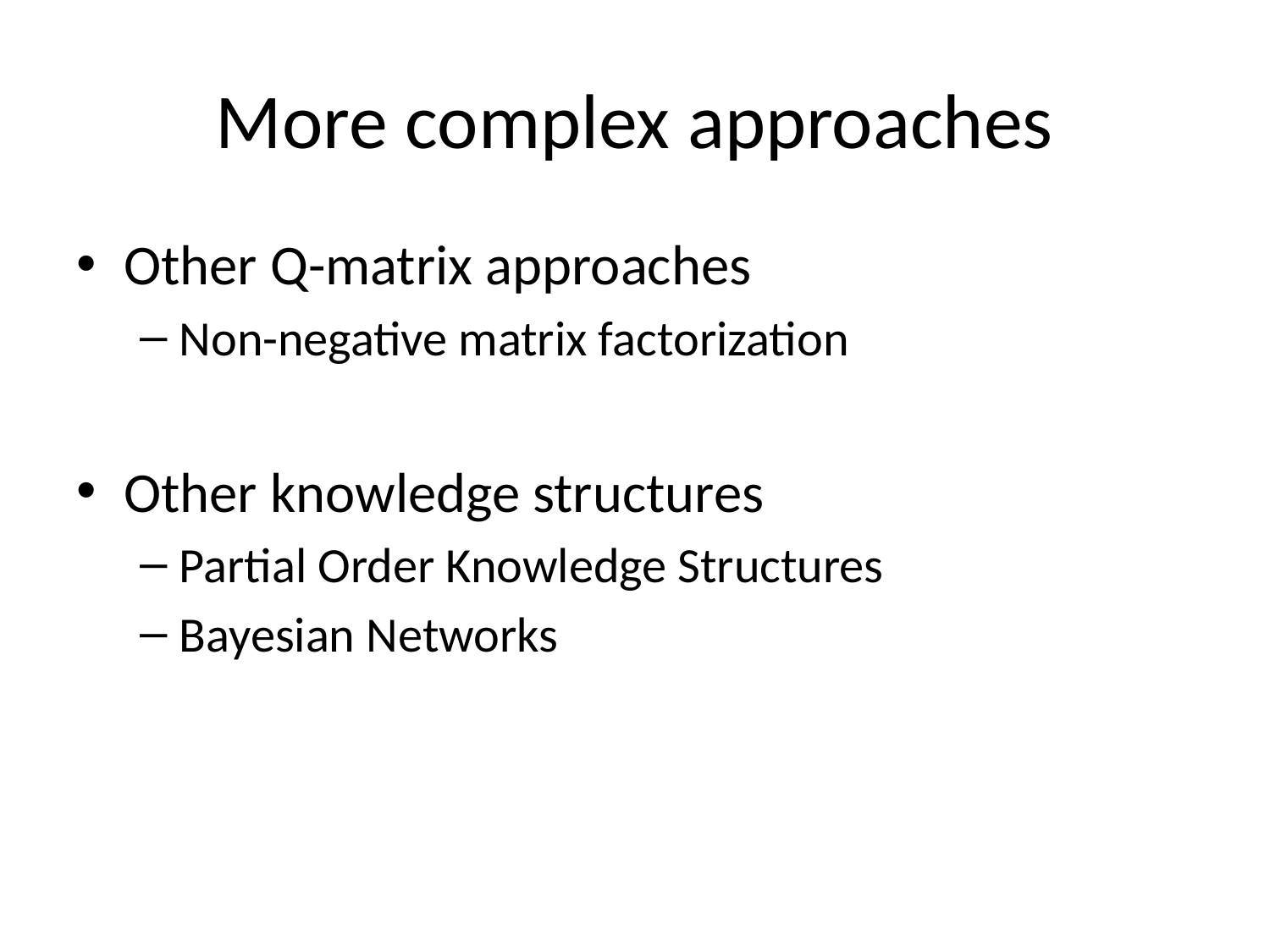

# More complex approaches
Other Q-matrix approaches
Non-negative matrix factorization

Other knowledge structures
Partial Order Knowledge Structures
Bayesian Networks